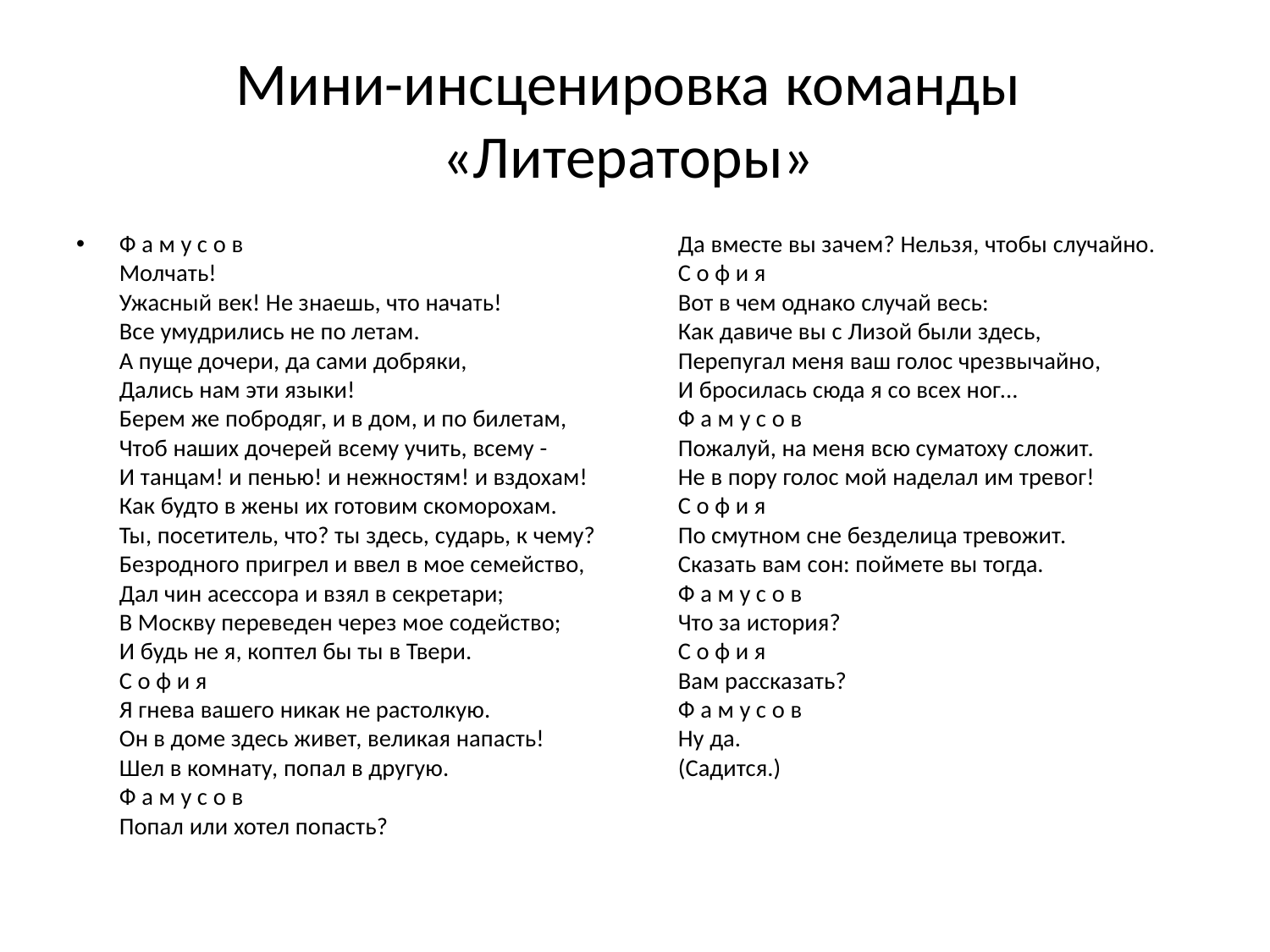

# Мини-инсценировка команды «Литераторы»
Ф а м у с о в
Молчать!
Ужасный век! Не знаешь, что начать!
Все умудрились не по летам.
А пуще дочери, да сами добряки,
Дались нам эти языки!
Берем же побродяг, и в дом, и по билетам,
Чтоб наших дочерей всему учить, всему -
И танцам! и пенью! и нежностям! и вздохам!
Как будто в жены их готовим скоморохам.
Ты, посетитель, что? ты здесь, сударь, к чему?
Безродного пригрел и ввел в мое семейство,
Дал чин асессора и взял в секретари;
В Москву переведен через мое содейство;
И будь не я, коптел бы ты в Твери.
С о ф и я
Я гнева вашего никак не растолкую.
Он в доме здесь живет, великая напасть!
Шел в комнату, попал в другую.
Ф а м у с о в
Попал или хотел попасть?
Да вместе вы зачем? Нельзя, чтобы случайно.
С о ф и я
Вот в чем однако случай весь:
Как давиче вы с Лизой были здесь,
Перепугал меня ваш голос чрезвычайно,
И бросилась сюда я со всех ног...
Ф а м у с о в
Пожалуй, на меня всю суматоху сложит.
Не в пору голос мой наделал им тревог!
С о ф и я
По смутном сне безделица тревожит.
Сказать вам сон: поймете вы тогда.
Ф а м у с о в
Что за история?
С о ф и я
Вам рассказать?
Ф а м у с о в
Ну да.
(Садится.)